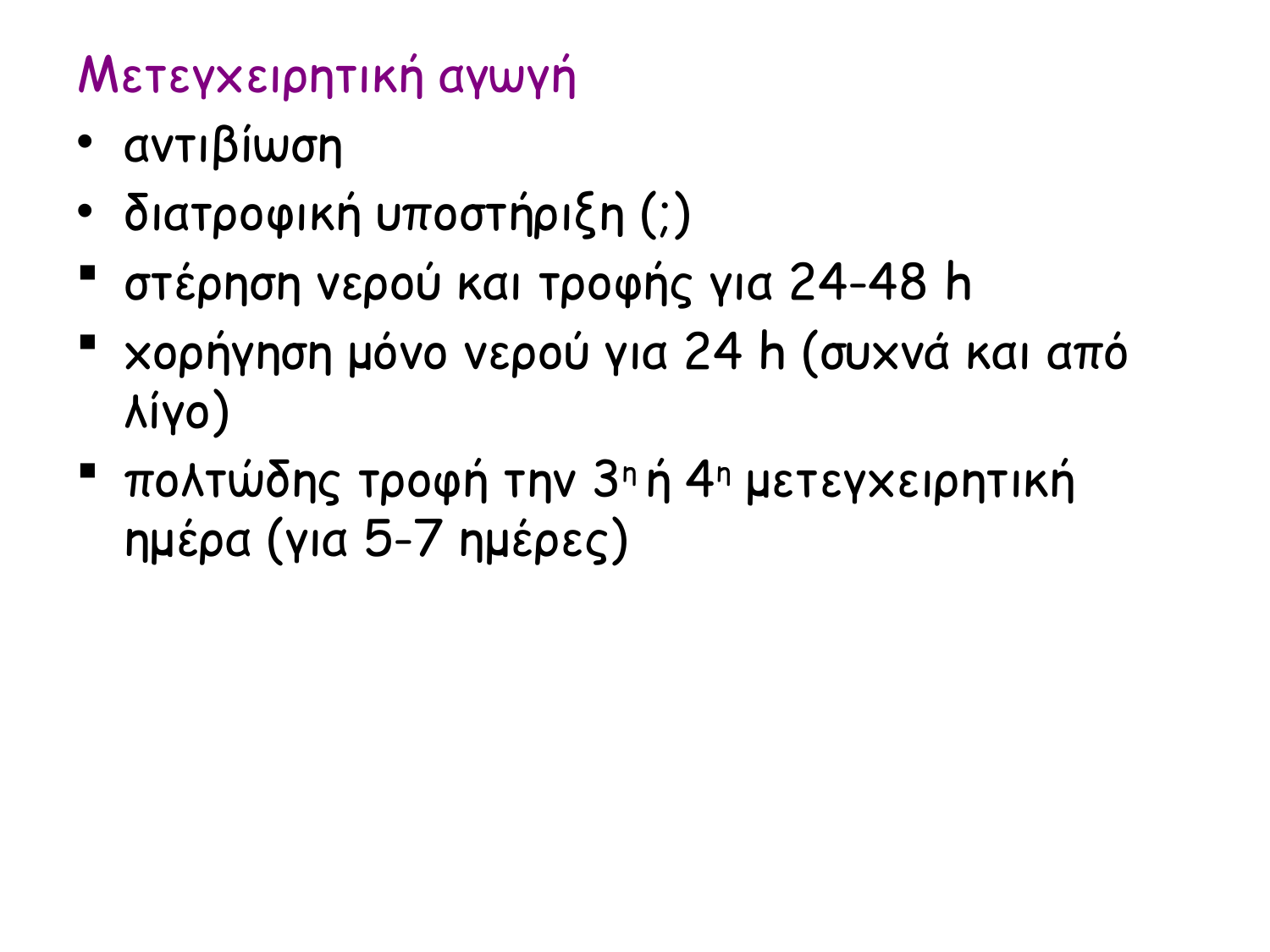

Μετεγχειρητική αγωγή
αντιβίωση
διατροφική υποστήριξη (;)
στέρηση νερού και τροφής για 24-48 h
χορήγηση μόνο νερού για 24 h (συχνά και από λίγο)
πολτώδης τροφή την 3η ή 4η μετεγχειρητική ημέρα (για 5-7 ημέρες)

#